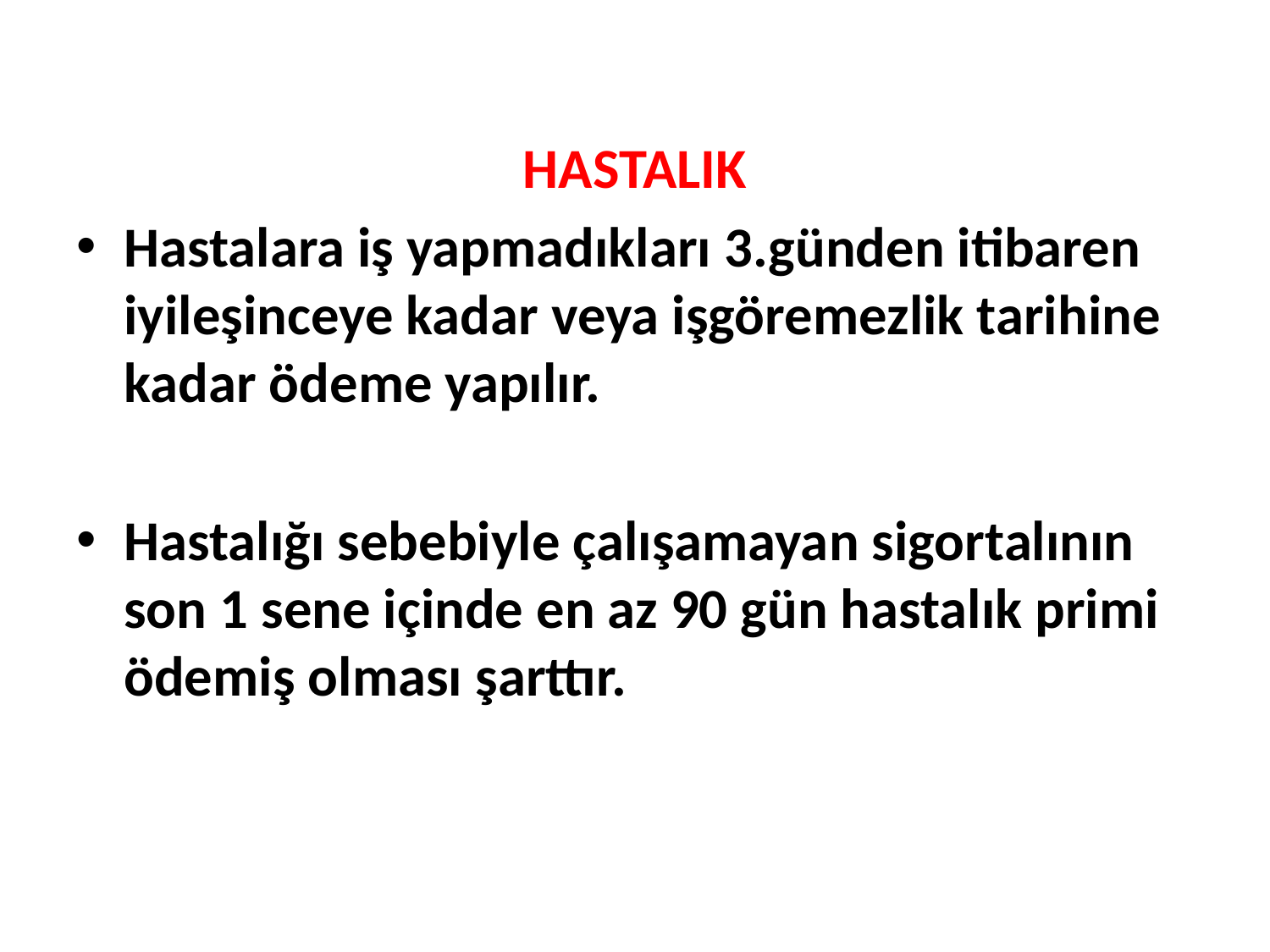

HASTALIK
Hastalara iş yapmadıkları 3.günden itibaren iyileşinceye kadar veya işgöremezlik tarihine kadar ödeme yapılır.

Hastalığı sebebiyle çalışamayan sigortalının son 1 sene içinde en az 90 gün hastalık primi ödemiş olması şarttır.